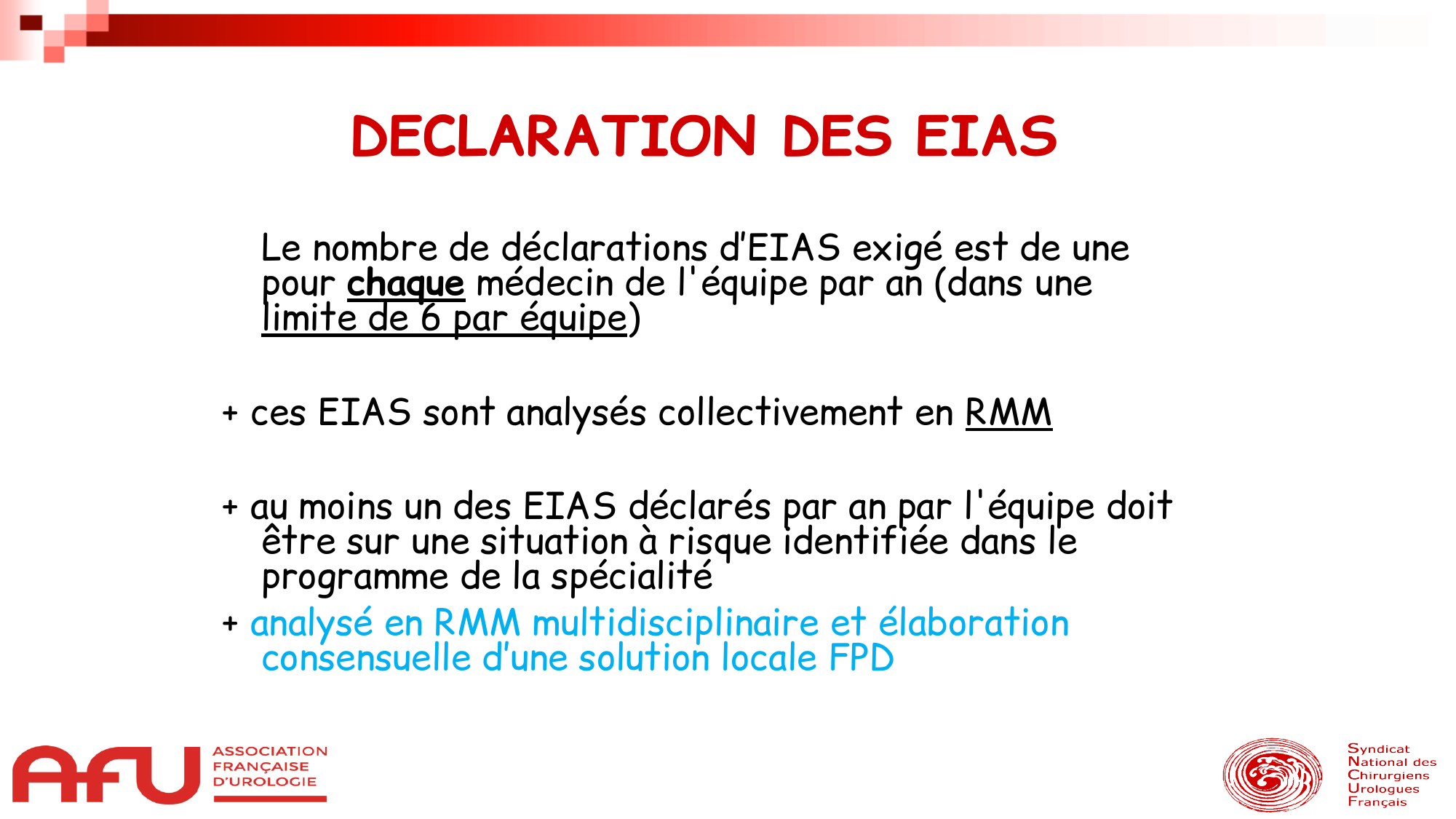

DECLARATION DES EIAS

	Le nombre de déclarations d’EIAS exigé est de une pour chaque médecin de l'équipe par an (dans une limite de 6 par équipe)

+ ces EIAS sont analysés collectivement en RMM

+ au moins un des EIAS déclarés par an par l'équipe doit être sur une situation à risque identifiée dans le programme de la spécialité
+ analysé en RMM multidisciplinaire et élaboration consensuelle d’une solution locale FPD